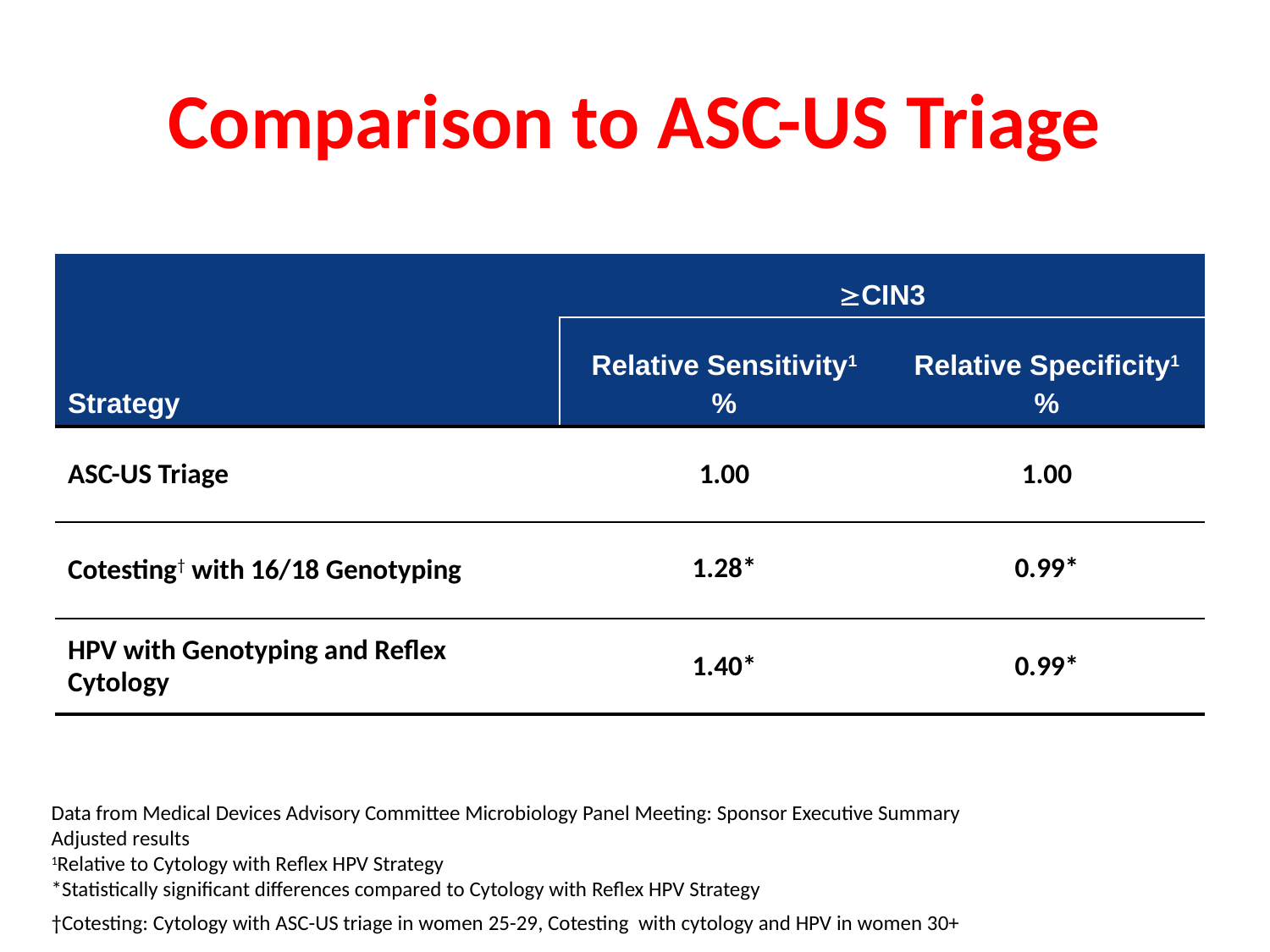

# Comparison to ASC-US Triage
| Strategy | ≥CIN3 |  |
| --- | --- | --- |
|  | Relative Sensitivity1 % | Relative Specificity1 % |
| ASC-US Triage | 1.00 | 1.00 |
| Cotesting† with 16/18 Genotyping | 1.28\* | 0.99\* |
| HPV with Genotyping and Reflex Cytology | 1.40\* | 0.99\* |

Data from Medical Devices Advisory Committee Microbiology Panel Meeting: Sponsor Executive Summary
Adjusted results
1Relative to Cytology with Reflex HPV Strategy
*Statistically significant differences compared to Cytology with Reflex HPV Strategy
†Cotesting: Cytology with ASC-US triage in women 25-29, Cotesting  with cytology and HPV in women 30+